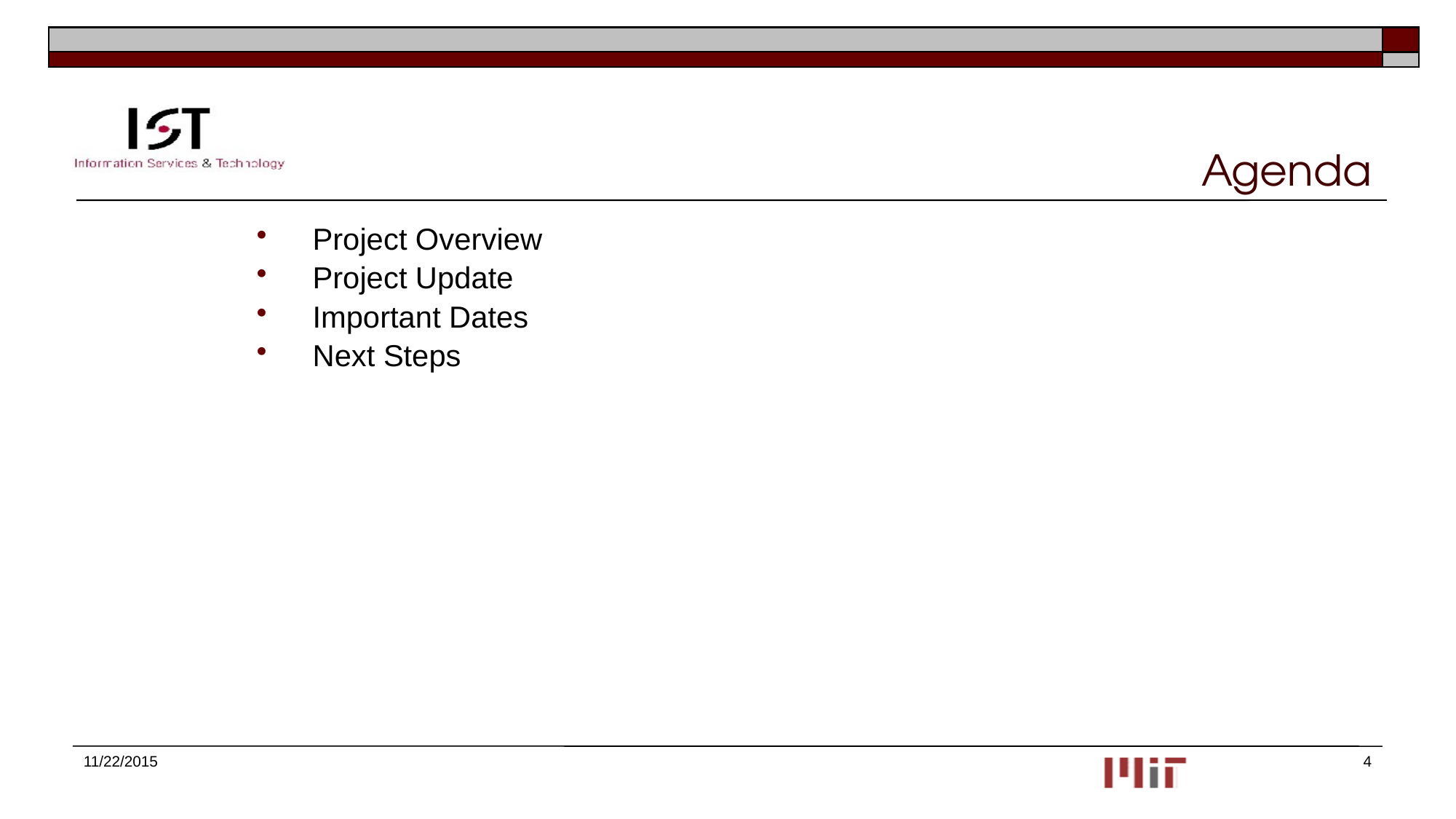

# Agenda
Project Overview
Project Update
Important Dates
Next Steps
11/22/2015
4